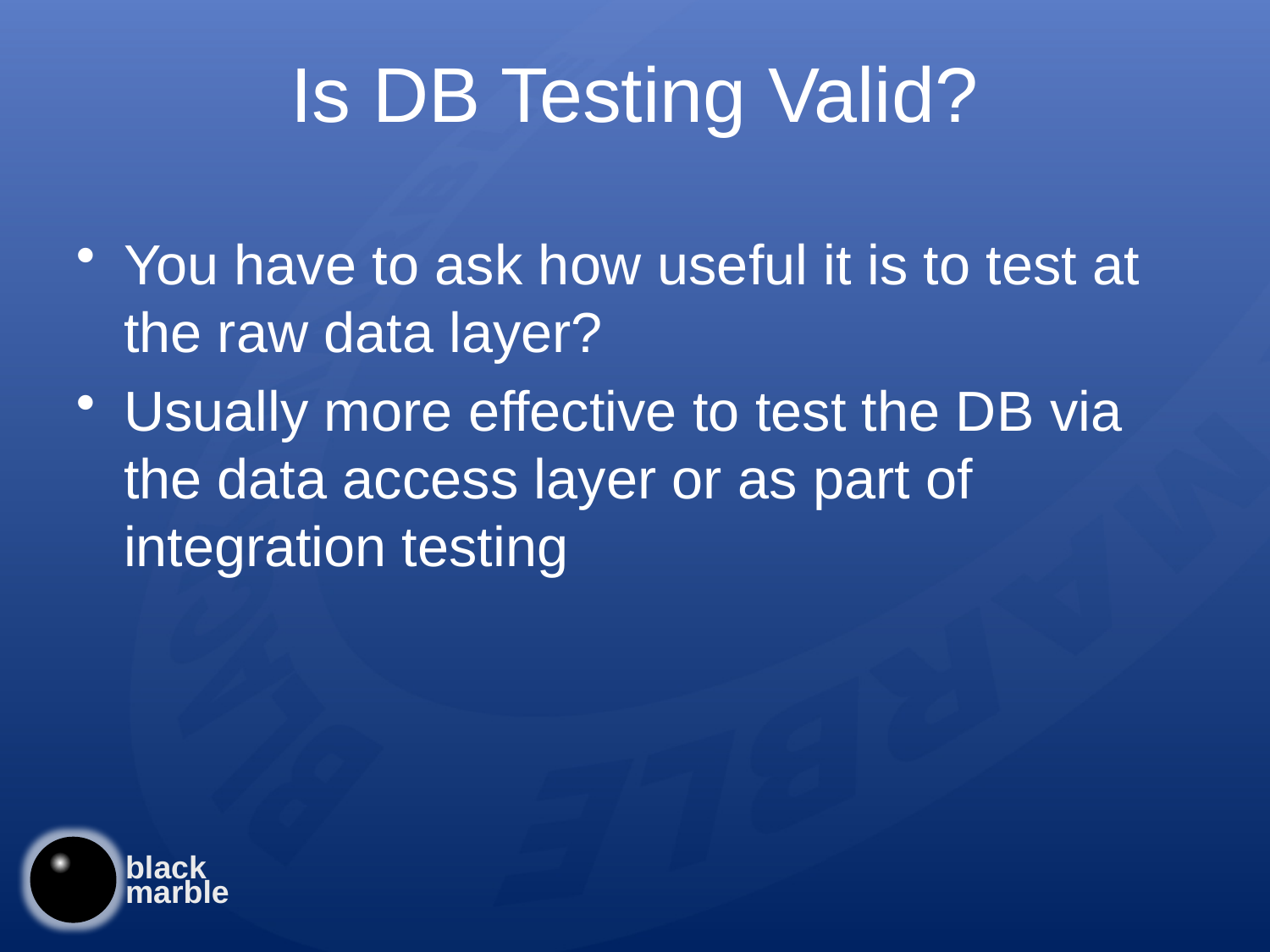

# Is DB Testing Valid?
You have to ask how useful it is to test at the raw data layer?
Usually more effective to test the DB via the data access layer or as part of integration testing